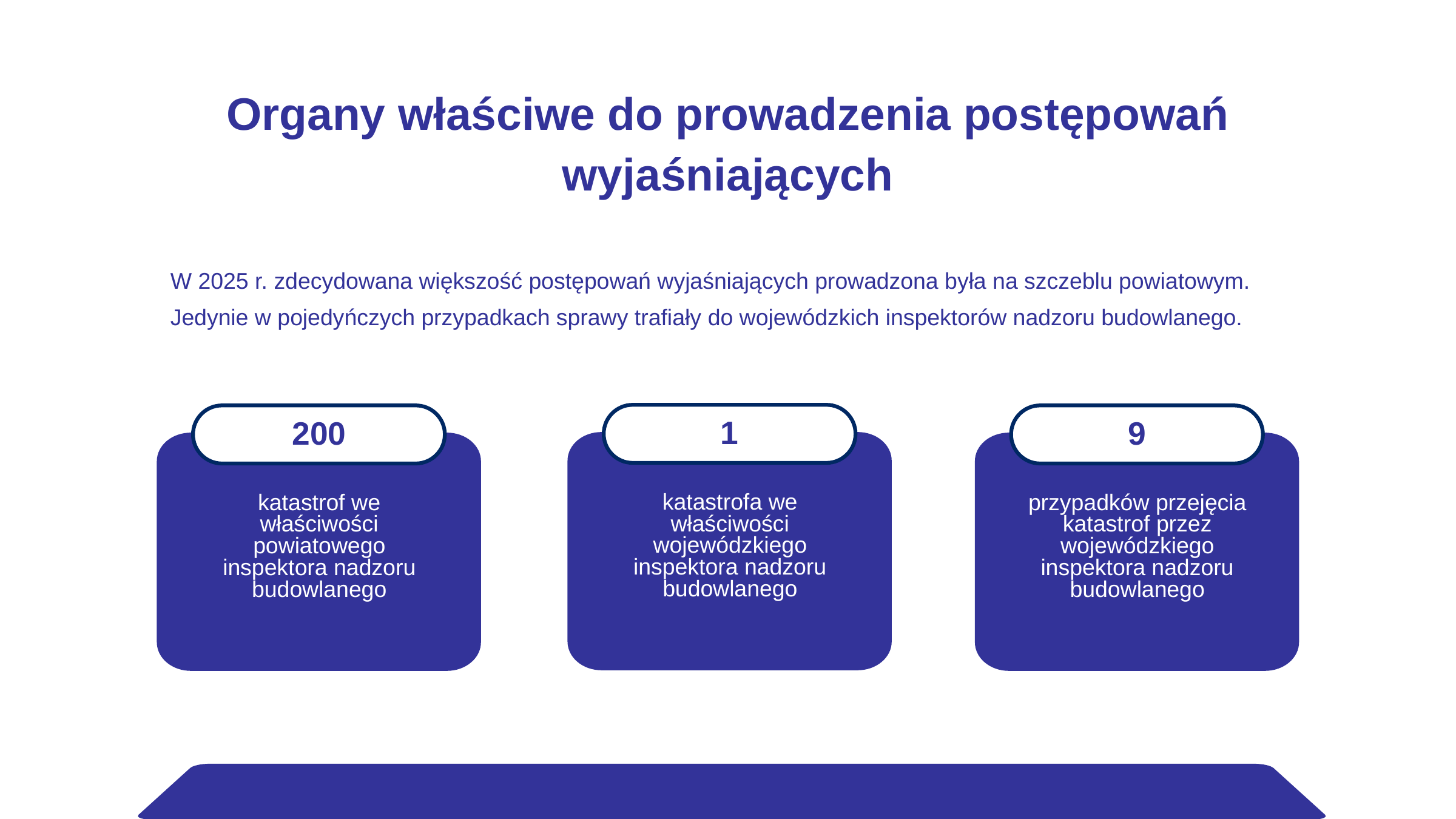

Organy właściwe do prowadzenia postępowań wyjaśniających
W 2025 r. zdecydowana większość postępowań wyjaśniających prowadzona była na szczeblu powiatowym. Jedynie w pojedyńczych przypadkach sprawy trafiały do wojewódzkich inspektorów nadzoru budowlanego.

1

katastrofa we właściwości wojewódzkiego inspektora nadzoru budowlanego

200

katastrof we właściwości powiatowego inspektora nadzoru budowlanego

9

przypadków przejęcia katastrof przez wojewódzkiego inspektora nadzoru budowlanego

Przypadków przejęcia postępowania przez inspektorów wojewódzkich